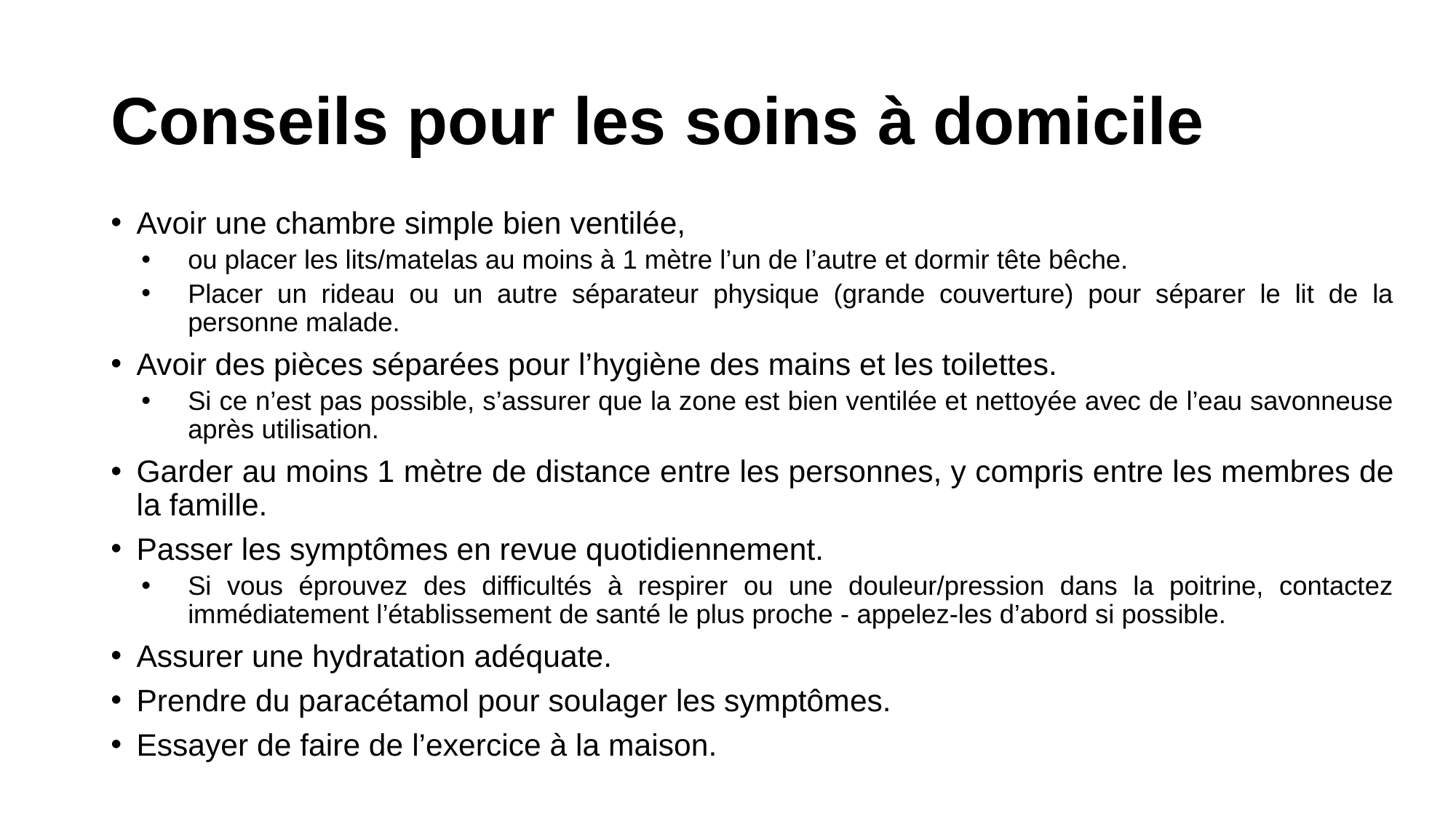

# Conseils pour les soins à domicile
Avoir une chambre simple bien ventilée,
ou placer les lits/matelas au moins à 1 mètre l’un de l’autre et dormir tête bêche.
Placer un rideau ou un autre séparateur physique (grande couverture) pour séparer le lit de la personne malade.
Avoir des pièces séparées pour l’hygiène des mains et les toilettes.
Si ce n’est pas possible, s’assurer que la zone est bien ventilée et nettoyée avec de l’eau savonneuse après utilisation.
Garder au moins 1 mètre de distance entre les personnes, y compris entre les membres de la famille.
Passer les symptômes en revue quotidiennement.
Si vous éprouvez des difficultés à respirer ou une douleur/pression dans la poitrine, contactez immédiatement l’établissement de santé le plus proche - appelez-les d’abord si possible.
Assurer une hydratation adéquate.
Prendre du paracétamol pour soulager les symptômes.
Essayer de faire de l’exercice à la maison.